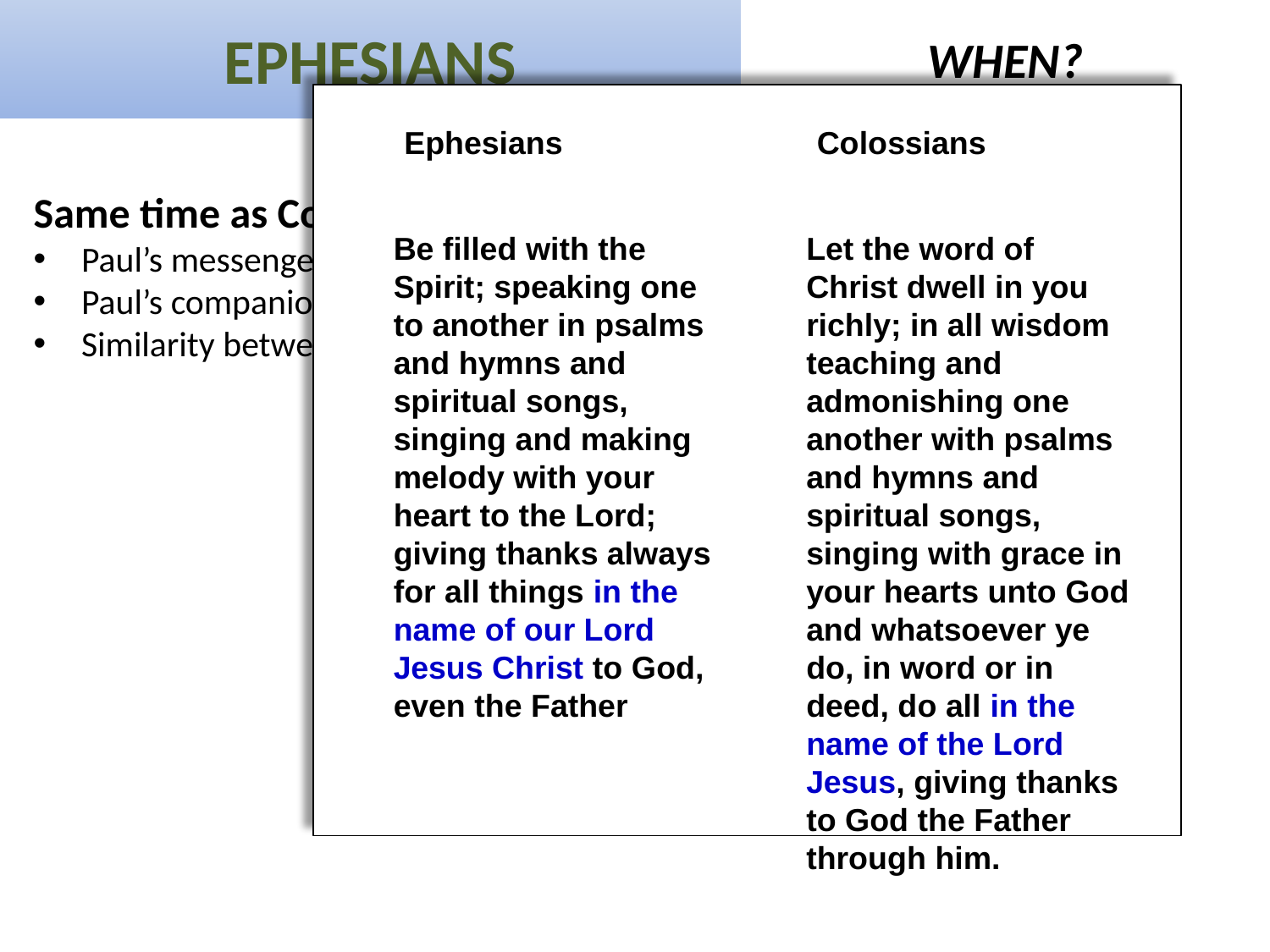

EPHESIANS
WHEN?

Ephesians
Colossians
Same time as Colossians and Philemon
Paul’s messenger, Tychicus
Paul’s companions
Similarity between Colossians and Ephesians
Be filled with the Spirit; speaking one to another in psalms and hymns and spiritual songs, singing and making melody with your heart to the Lord; giving thanks always for all things in the name of our Lord Jesus Christ to God, even the Father
Let the word of Christ dwell in you richly; in all wisdom teaching and admonishing one another with psalms and hymns and spiritual songs, singing with grace in your hearts unto God and whatsoever ye do, in word or in deed, do all in the name of the Lord Jesus, giving thanks to God the Father through him.